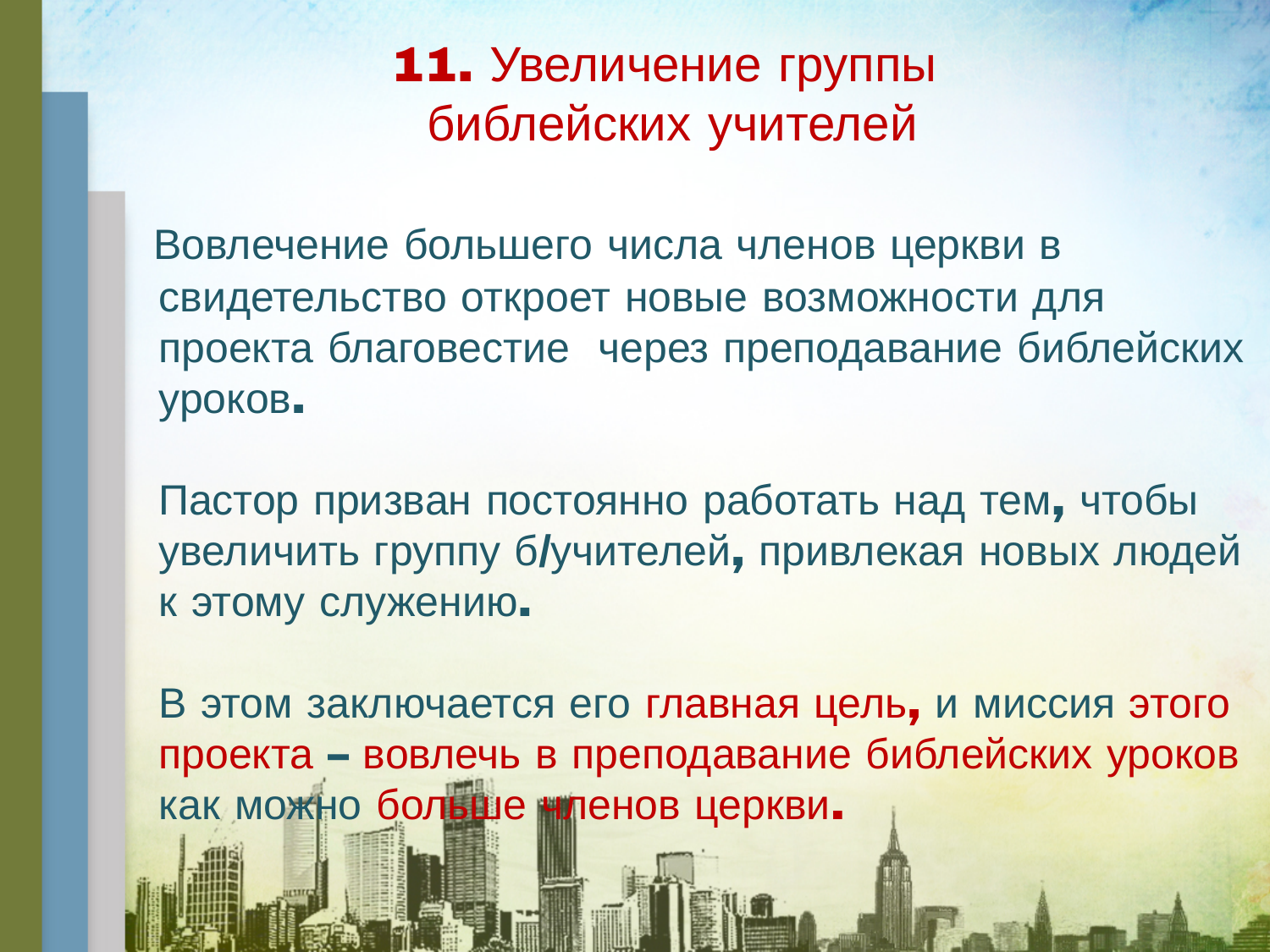

11. Увеличение группы
библейских учителей

    Вовлечение большего числа членов церкви в свидетельство откроет новые возможности для проекта благовестие  через преподавание библейских уроков.

     Пастор призван постоянно работать над тем, чтобы увеличить группу б/учителей, привлекая новых людей к этому служению.

     В этом заключается его главная цель, и миссия этого проекта – вовлечь в преподавание библейских уроков как можно больше членов церкви.